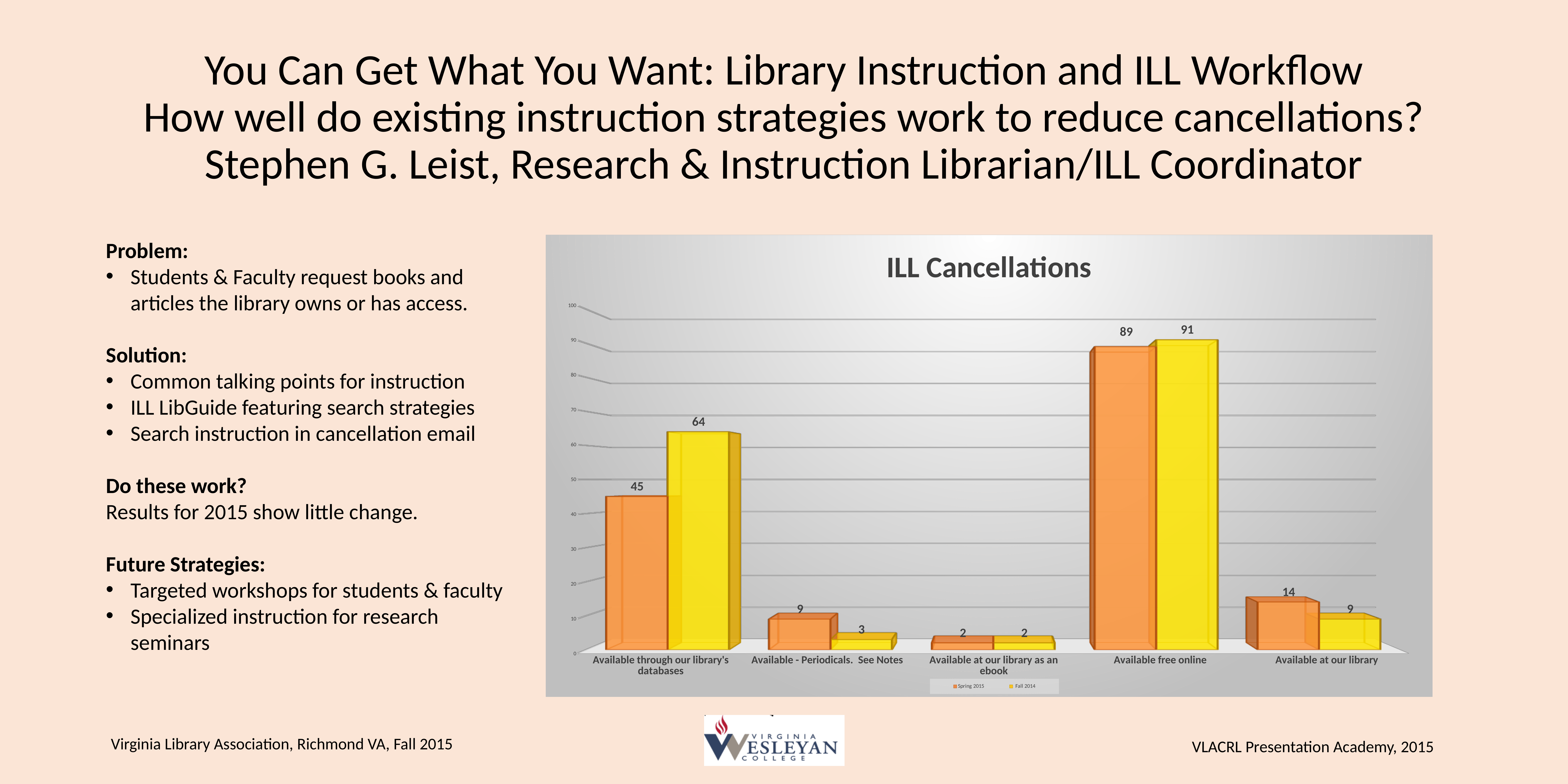

# You Can Get What You Want: Library Instruction and ILL Workflow How well do existing instruction strategies work to reduce cancellations? Stephen G. Leist, Research & Instruction Librarian/ILL Coordinator
Virginia Library Association, Richmond VA, Fall 2015
VLACRL Presentation Academy, 2015